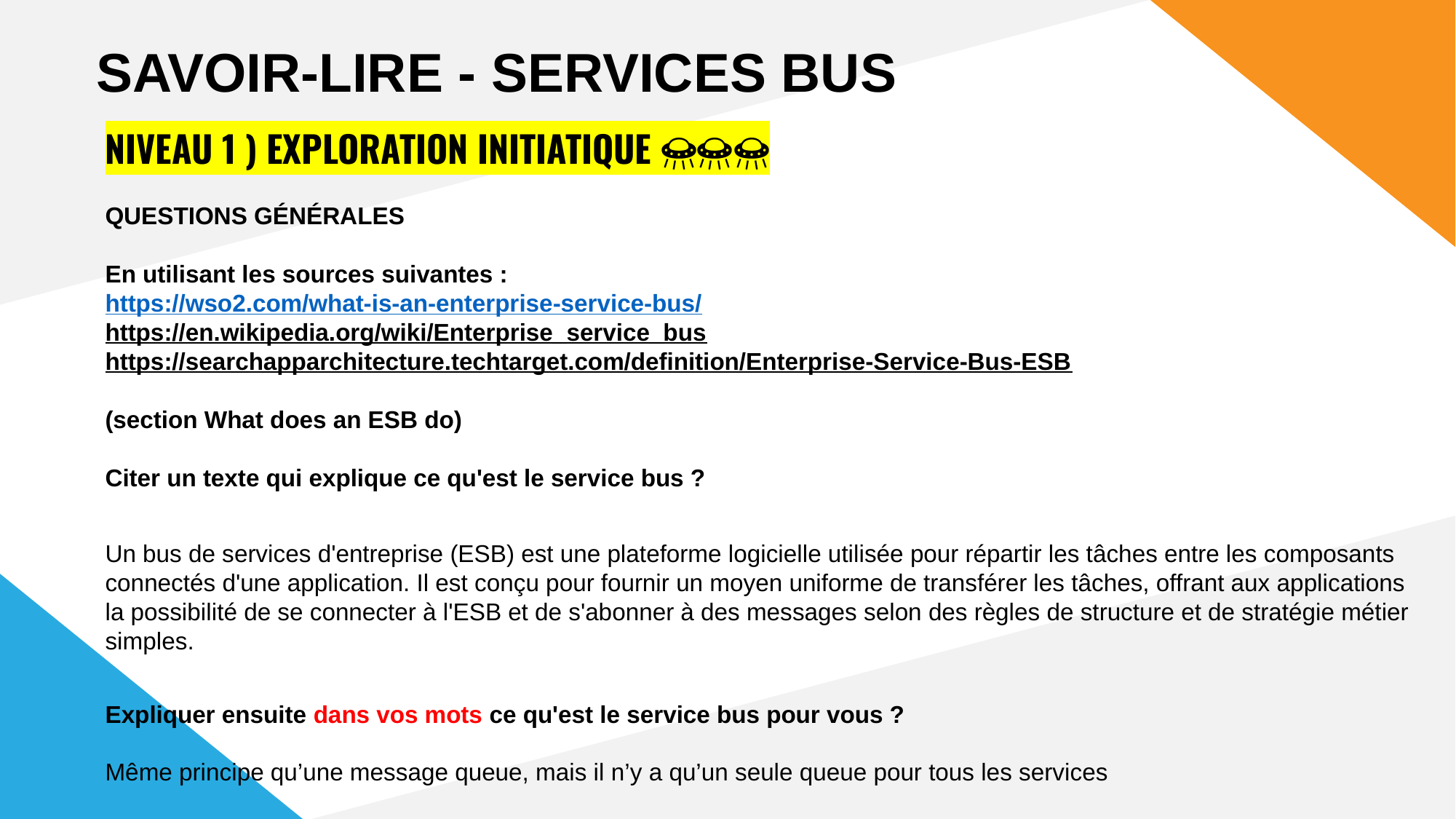

SAVOIR-LIRE - SERVICES BUS
NIVEAU 1 ) EXPLORATION INITIATIQUE 🛸🛸🛸

QUESTIONS GÉNÉRALES

En utilisant les sources suivantes :
https://wso2.com/what-is-an-enterprise-service-bus/
https://en.wikipedia.org/wiki/Enterprise_service_bus
https://searchapparchitecture.techtarget.com/definition/Enterprise-Service-Bus-ESB
(section What does an ESB do)

Citer un texte qui explique ce qu'est le service bus ?

Un bus de services d'entreprise (ESB) est une plateforme logicielle utilisée pour répartir les tâches entre les composants connectés d'une application. Il est conçu pour fournir un moyen uniforme de transférer les tâches, offrant aux applications la possibilité de se connecter à l'ESB et de s'abonner à des messages selon des règles de structure et de stratégie métier simples.

Expliquer ensuite dans vos mots ce qu'est le service bus pour vous ?

Même principe qu’une message queue, mais il n’y a qu’un seule queue pour tous les services